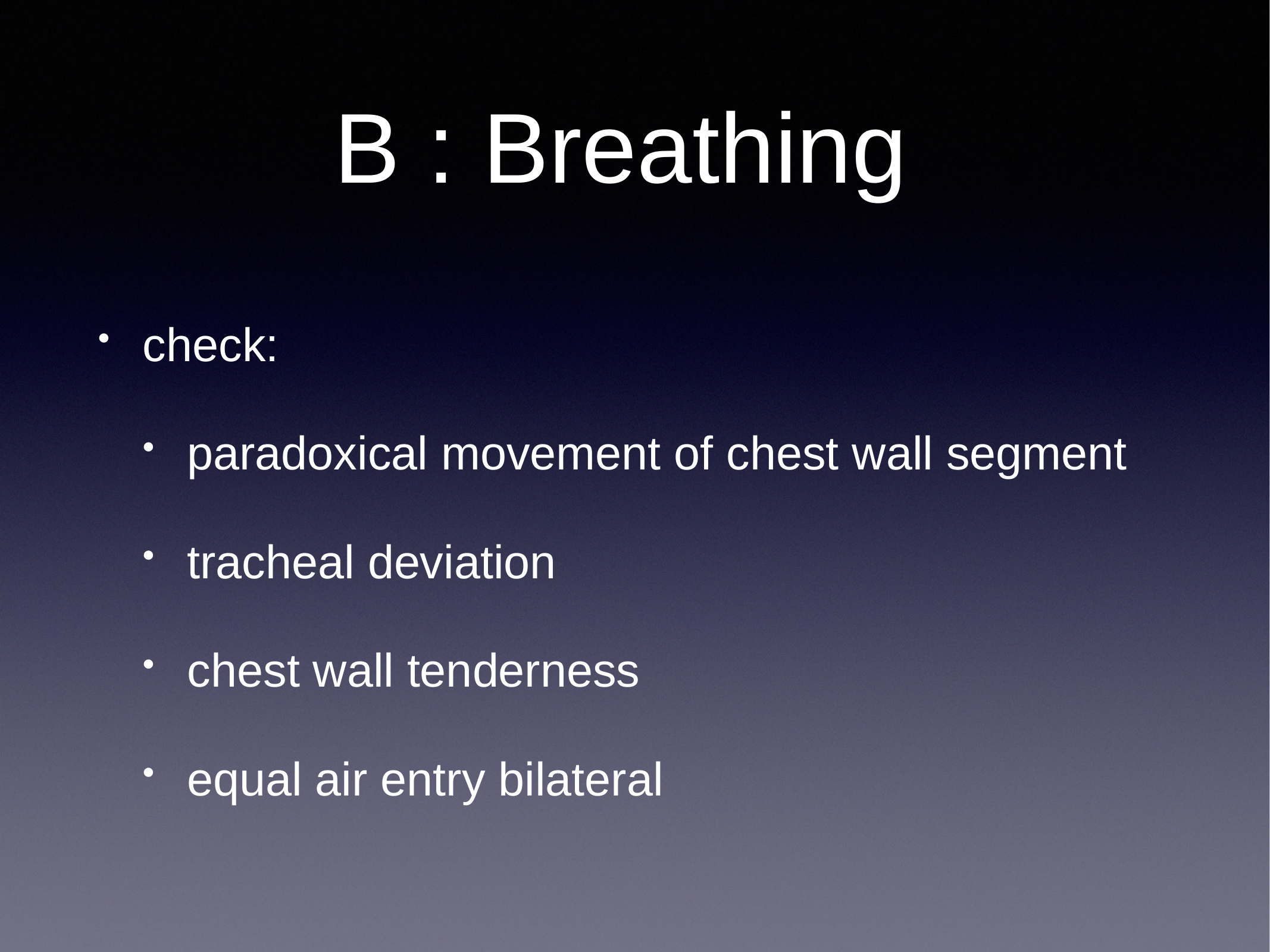

# B : Breathing
check:
paradoxical movement of chest wall segment
tracheal deviation
chest wall tenderness
equal air entry bilateral